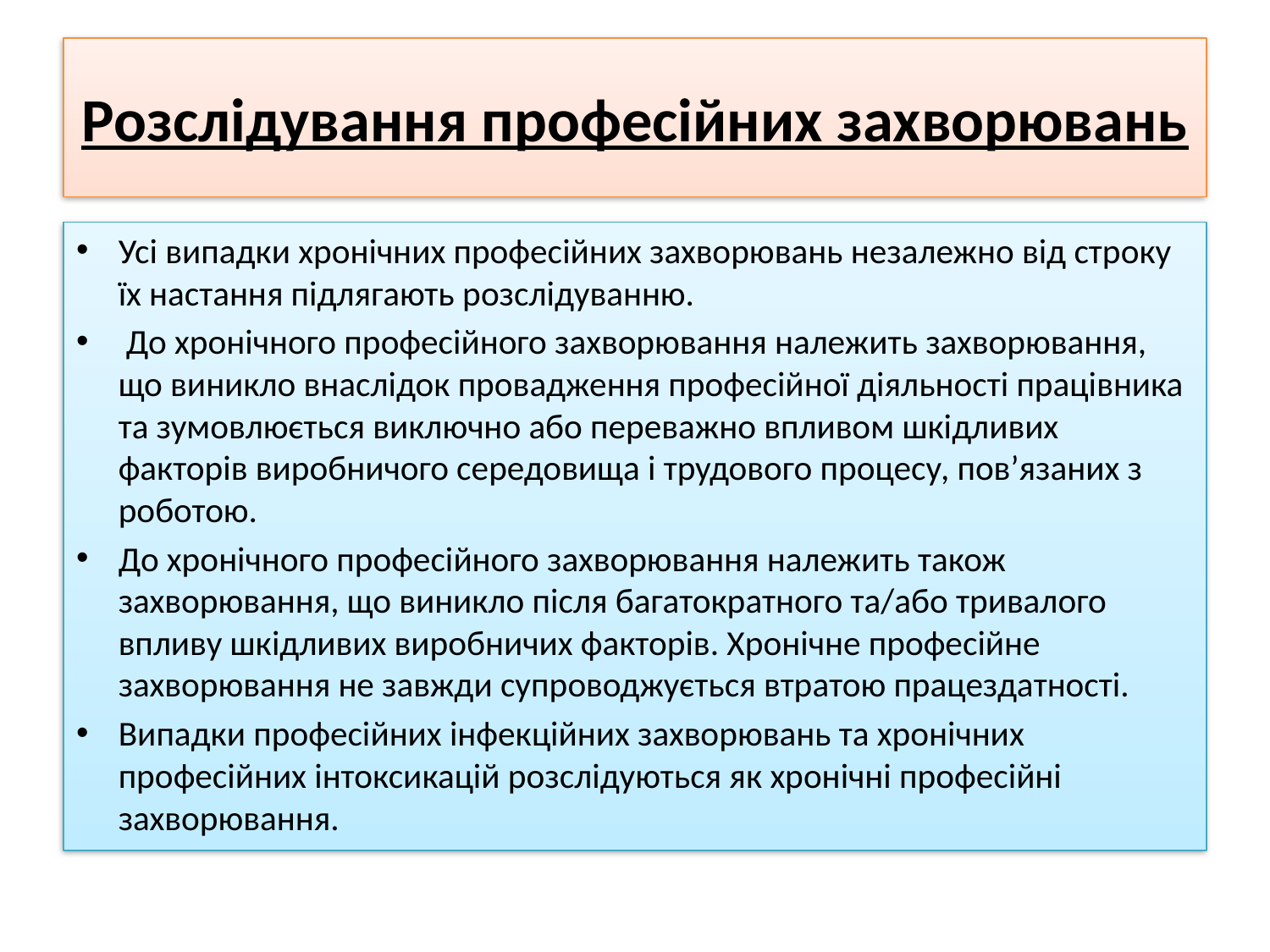

# Розслідування професійних захворювань
Усі випадки хронічних професійних захворювань незалежно від строку їх настання підлягають розслідуванню.
 До хронічного професійного захворювання належить захворювання, що виникло внаслідок провадження професійної діяльності працівника та зумовлюється виключно або переважно впливом шкідливих факторів виробничого середовища і трудового процесу, пов’язаних з роботою.
До хронічного професійного захворювання належить також захворювання, що виникло після багатократного та/або тривалого впливу шкідливих виробничих факторів. Хронічне професійне захворювання не завжди супроводжується втратою працездатності.
Випадки професійних інфекційних захворювань та хронічних професійних інтоксикацій розслідуються як хронічні професійні захворювання.